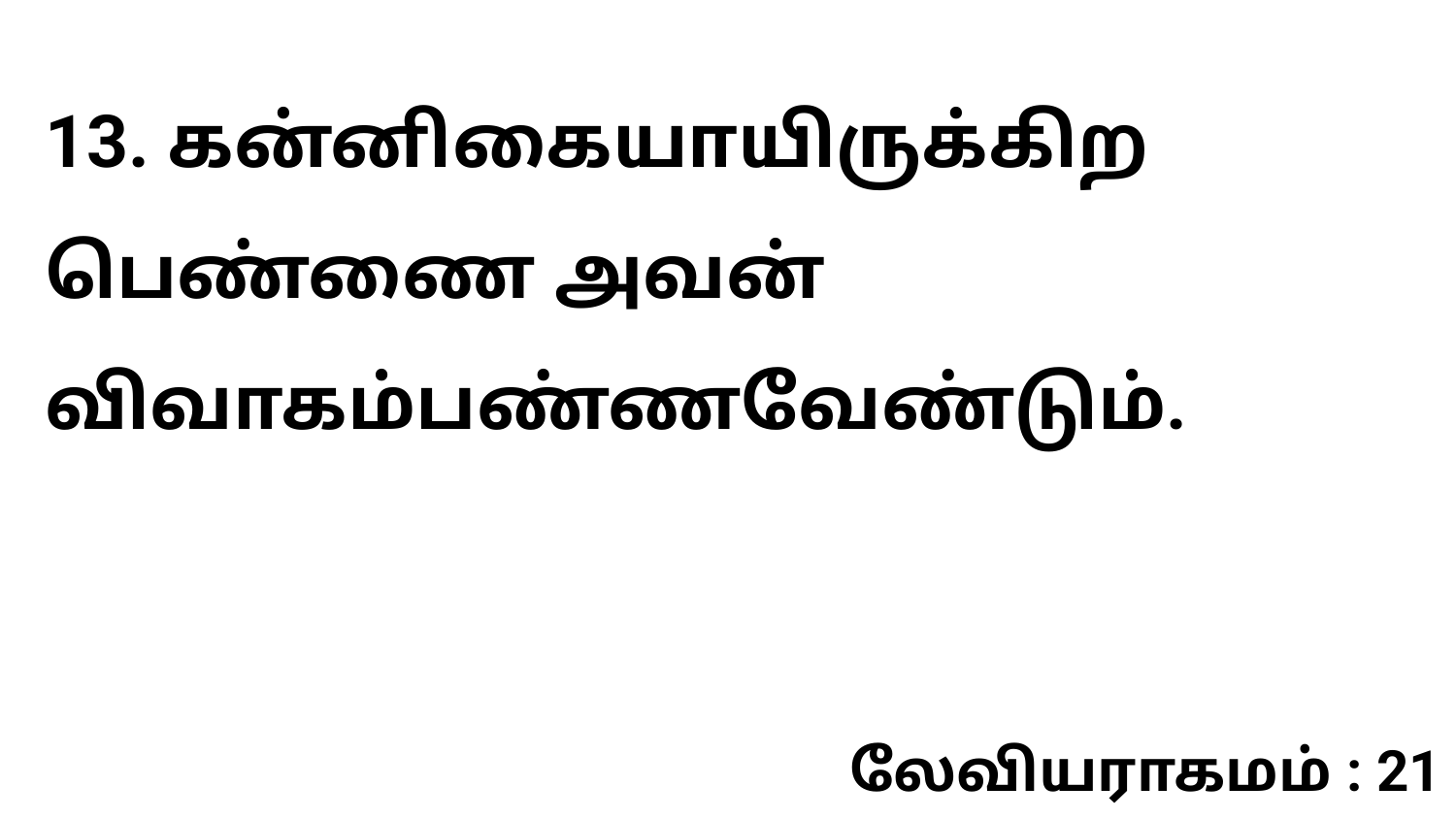

13. கன்னிகையாயிருக்கிற பெண்ணை அவன் விவாகம்பண்ணவேண்டும்.
லேவியராகமம் : 21